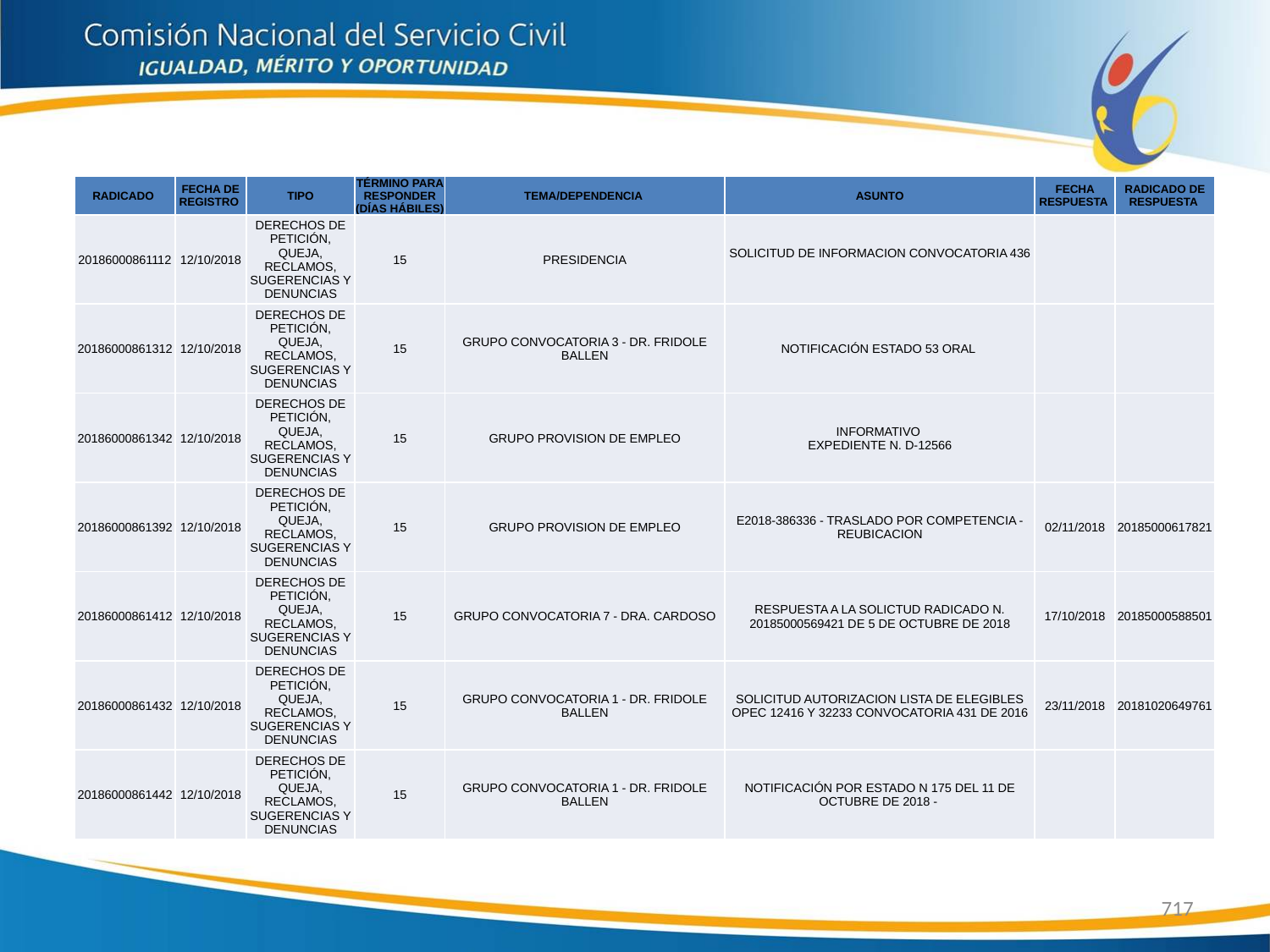

| RADICADO | FECHA DE REGISTRO | TIPO | TÉRMINO PARA RESPONDER (DÍAS HÁBILES) | TEMA/DEPENDENCIA | ASUNTO | FECHA RESPUESTA | RADICADO DE RESPUESTA |
| --- | --- | --- | --- | --- | --- | --- | --- |
| 20186000861112 | 12/10/2018 | DERECHOS DE PETICIÓN, QUEJA, RECLAMOS, SUGERENCIAS Y DENUNCIAS | 15 | PRESIDENCIA | SOLICITUD DE INFORMACION CONVOCATORIA 436 |  |  |
| 20186000861312 | 12/10/2018 | DERECHOS DE PETICIÓN, QUEJA, RECLAMOS, SUGERENCIAS Y DENUNCIAS | 15 | GRUPO CONVOCATORIA 3 - DR. FRIDOLE BALLEN | NOTIFICACIÓN ESTADO 53 ORAL |  |  |
| 20186000861342 | 12/10/2018 | DERECHOS DE PETICIÓN, QUEJA, RECLAMOS, SUGERENCIAS Y DENUNCIAS | 15 | GRUPO PROVISION DE EMPLEO | INFORMATIVO EXPEDIENTE N. D-12566 |  |  |
| 20186000861392 | 12/10/2018 | DERECHOS DE PETICIÓN, QUEJA, RECLAMOS, SUGERENCIAS Y DENUNCIAS | 15 | GRUPO PROVISION DE EMPLEO | E2018-386336 - TRASLADO POR COMPETENCIA - REUBICACION | 02/11/2018 | 20185000617821 |
| 20186000861412 | 12/10/2018 | DERECHOS DE PETICIÓN, QUEJA, RECLAMOS, SUGERENCIAS Y DENUNCIAS | 15 | GRUPO CONVOCATORIA 7 - DRA. CARDOSO | RESPUESTA A LA SOLICTUD RADICADO N. 20185000569421 DE 5 DE OCTUBRE DE 2018 | 17/10/2018 | 20185000588501 |
| 20186000861432 | 12/10/2018 | DERECHOS DE PETICIÓN, QUEJA, RECLAMOS, SUGERENCIAS Y DENUNCIAS | 15 | GRUPO CONVOCATORIA 1 - DR. FRIDOLE BALLEN | SOLICITUD AUTORIZACION LISTA DE ELEGIBLES OPEC 12416 Y 32233 CONVOCATORIA 431 DE 2016 | 23/11/2018 | 20181020649761 |
| 20186000861442 | 12/10/2018 | DERECHOS DE PETICIÓN, QUEJA, RECLAMOS, SUGERENCIAS Y DENUNCIAS | 15 | GRUPO CONVOCATORIA 1 - DR. FRIDOLE BALLEN | NOTIFICACIÓN POR ESTADO N 175 DEL 11 DE OCTUBRE DE 2018 - |  |  |
717